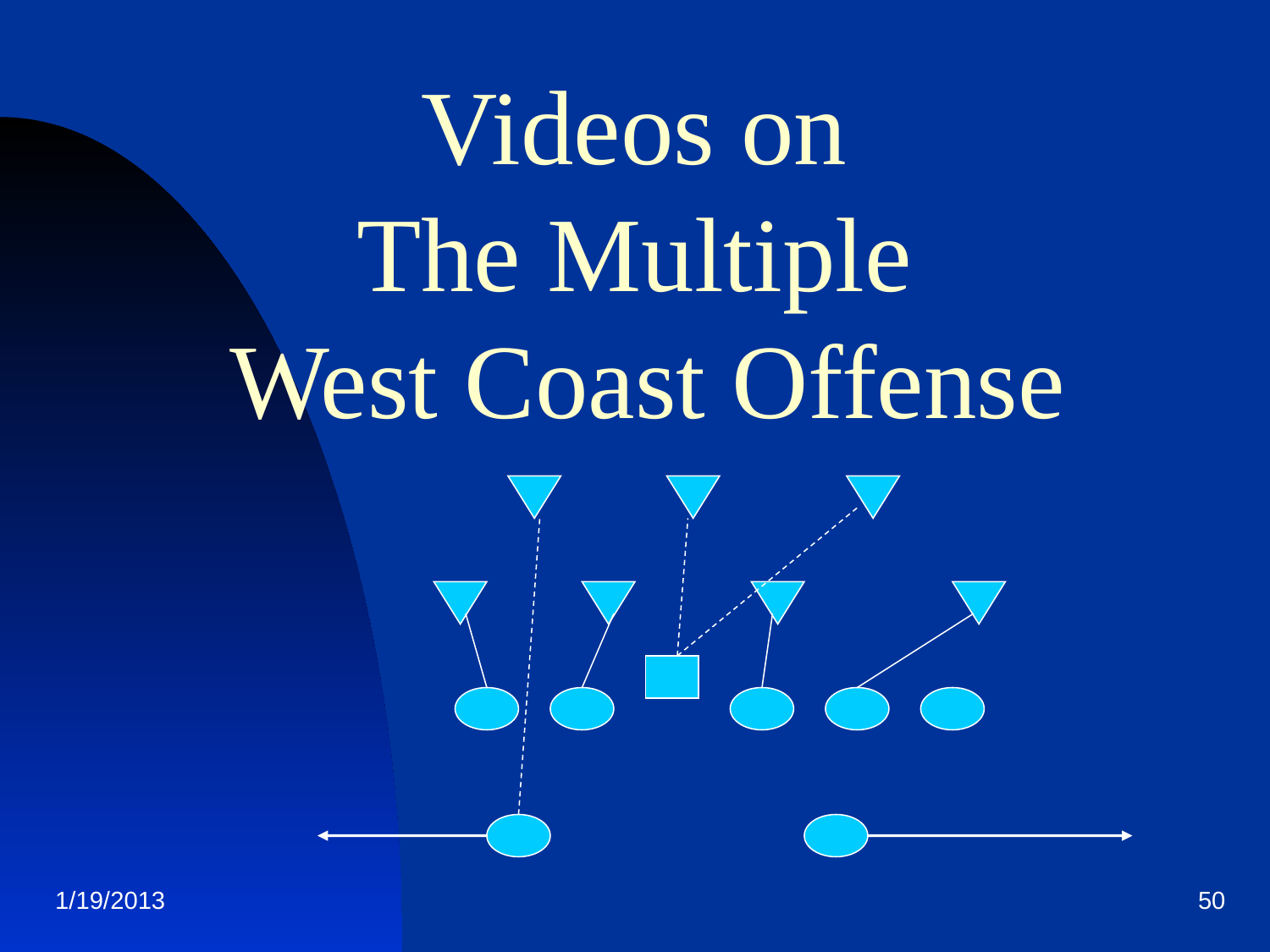

Videos on
The Multiple
West Coast Offense

1/19/2013
50